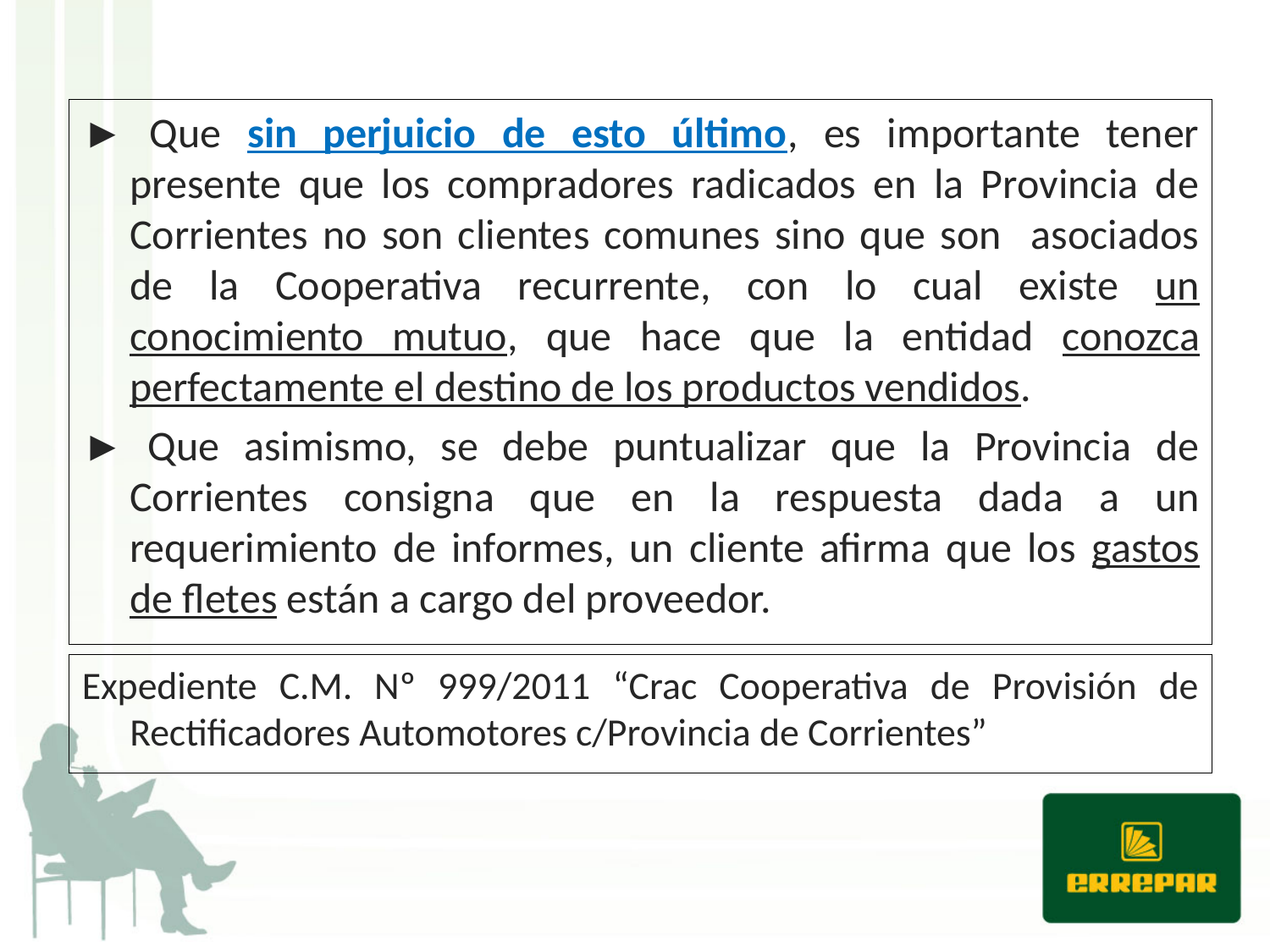

► Que sin perjuicio de esto último, es importante tener presente que los compradores radicados en la Provincia de Corrientes no son clientes comunes sino que son  asociados de la Cooperativa recurrente, con lo cual existe un conocimiento mutuo, que hace que la entidad conozca perfectamente el destino de los productos vendidos.
► Que asimismo, se debe puntualizar que la Provincia de Corrientes consigna que en la respuesta dada a un requerimiento de informes, un cliente afirma que los gastos de fletes están a cargo del proveedor.
Expediente C.M. Nº 999/2011 “Crac Cooperativa de Provisión de Rectificadores Automotores c/Provincia de Corrientes”